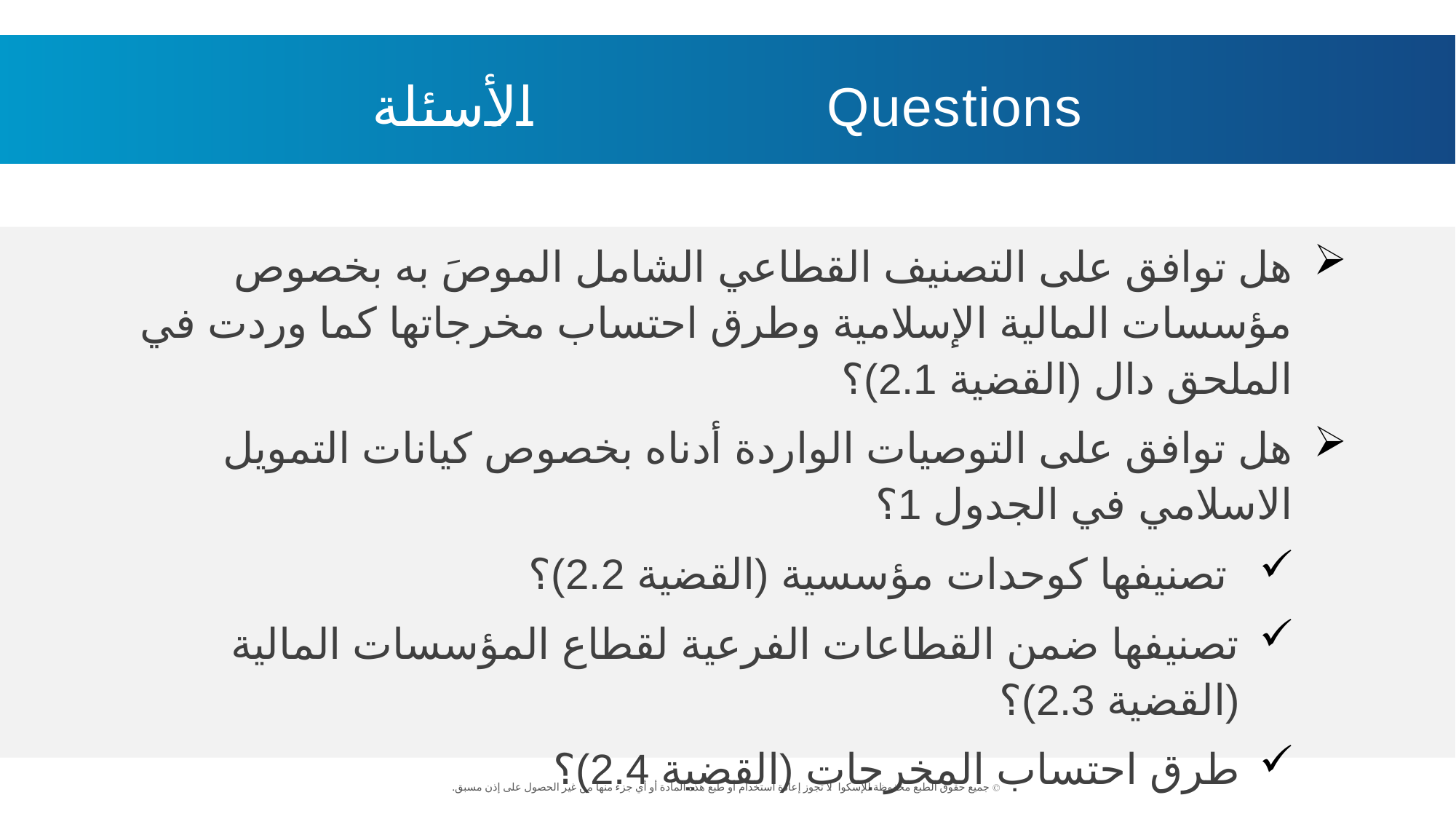

Questions                  الأسئلة
هل توافق على التصنيف القطاعي الشامل الموصَ به بخصوص مؤسسات المالية الإسلامية وطرق احتساب مخرجاتها كما وردت في الملحق دال (القضية 2.1)؟
هل توافق على التوصيات الواردة أدناه بخصوص كيانات التمويل الاسلامي في الجدول 1؟
 تصنيفها كوحدات مؤسسية (القضية 2.2)؟
تصنيفها ضمن القطاعات الفرعية لقطاع المؤسسات المالية (القضية 2.3)؟
طرق احتساب المخرجات (القضية 2.4)؟